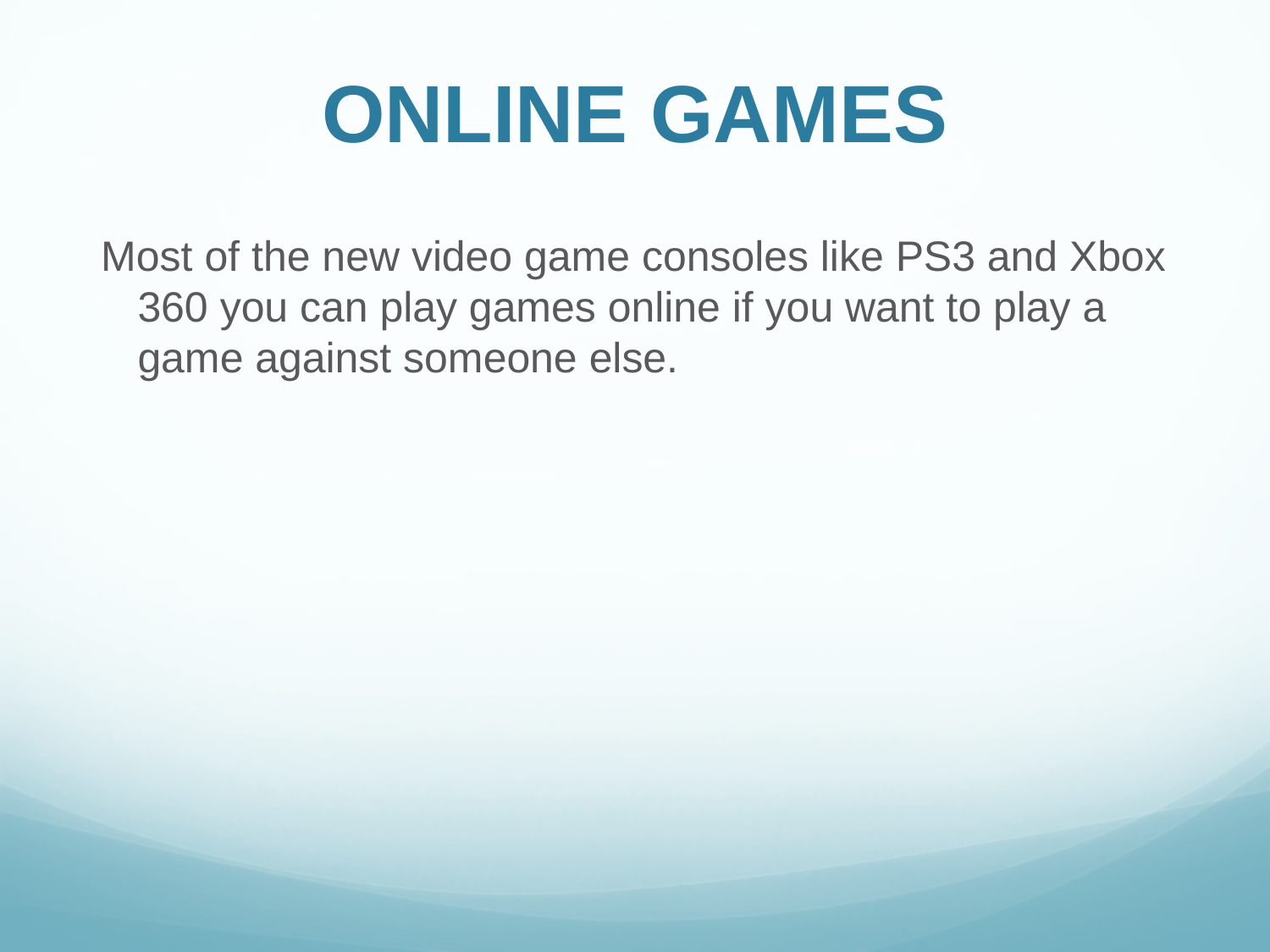

# Online Games
 Most of the new video game consoles like PS3 and Xbox 360 you can play games online if you want to play a game against someone else.